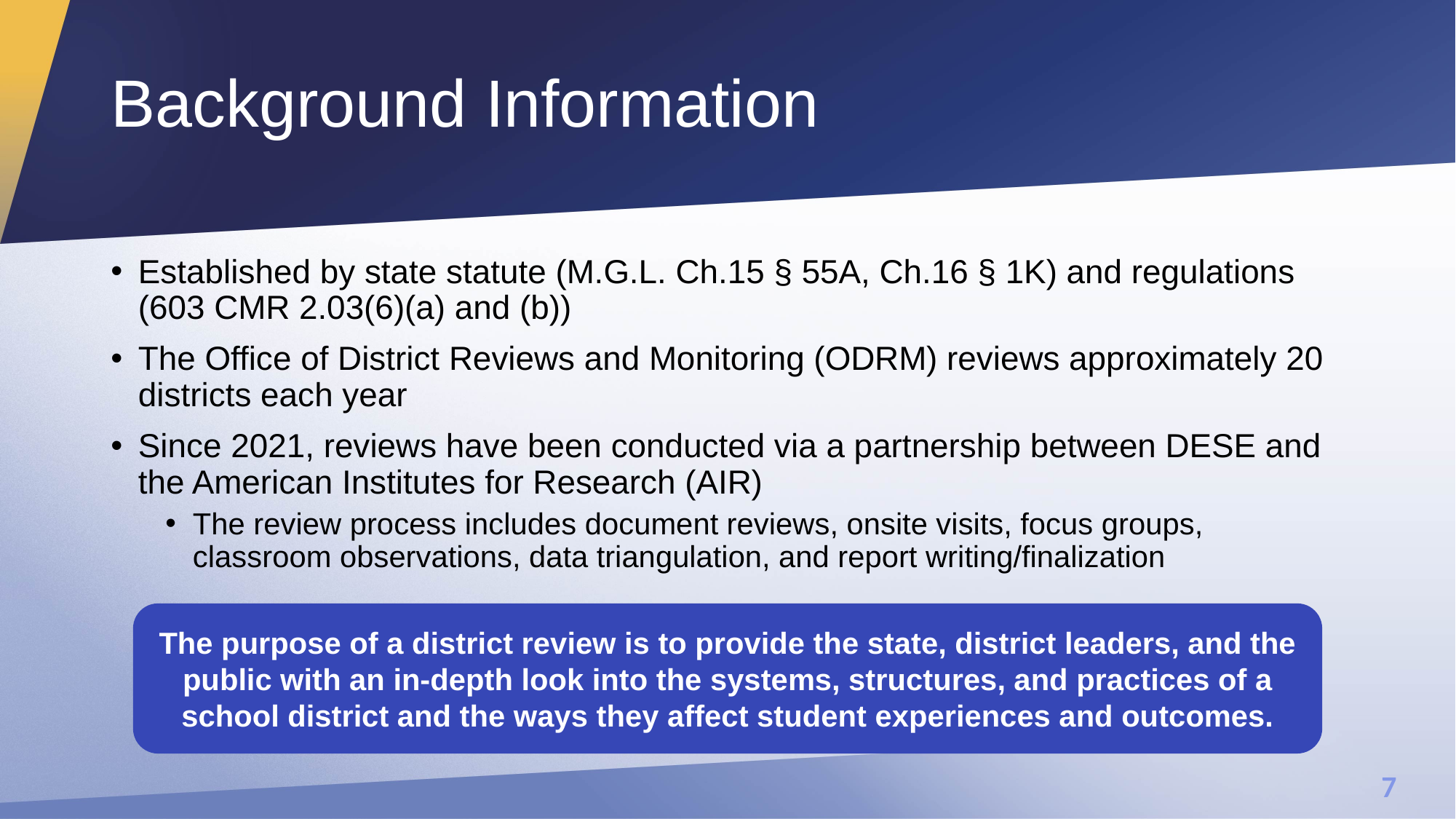

# Background Information
Established by state statute (M.G.L. Ch.15 § 55A, Ch.16 § 1K) and regulations (603 CMR 2.03(6)(a) and (b))
The Office of District Reviews and Monitoring (ODRM) reviews approximately 20 districts each year
Since 2021, reviews have been conducted via a partnership between DESE and the American Institutes for Research (AIR)
The review process includes document reviews, onsite visits, focus groups, classroom observations, data triangulation, and report writing/finalization
The purpose of a district review is to provide the state, district leaders, and the public with an in-depth look into the systems, structures, and practices of a school district and the ways they affect student experiences and outcomes.